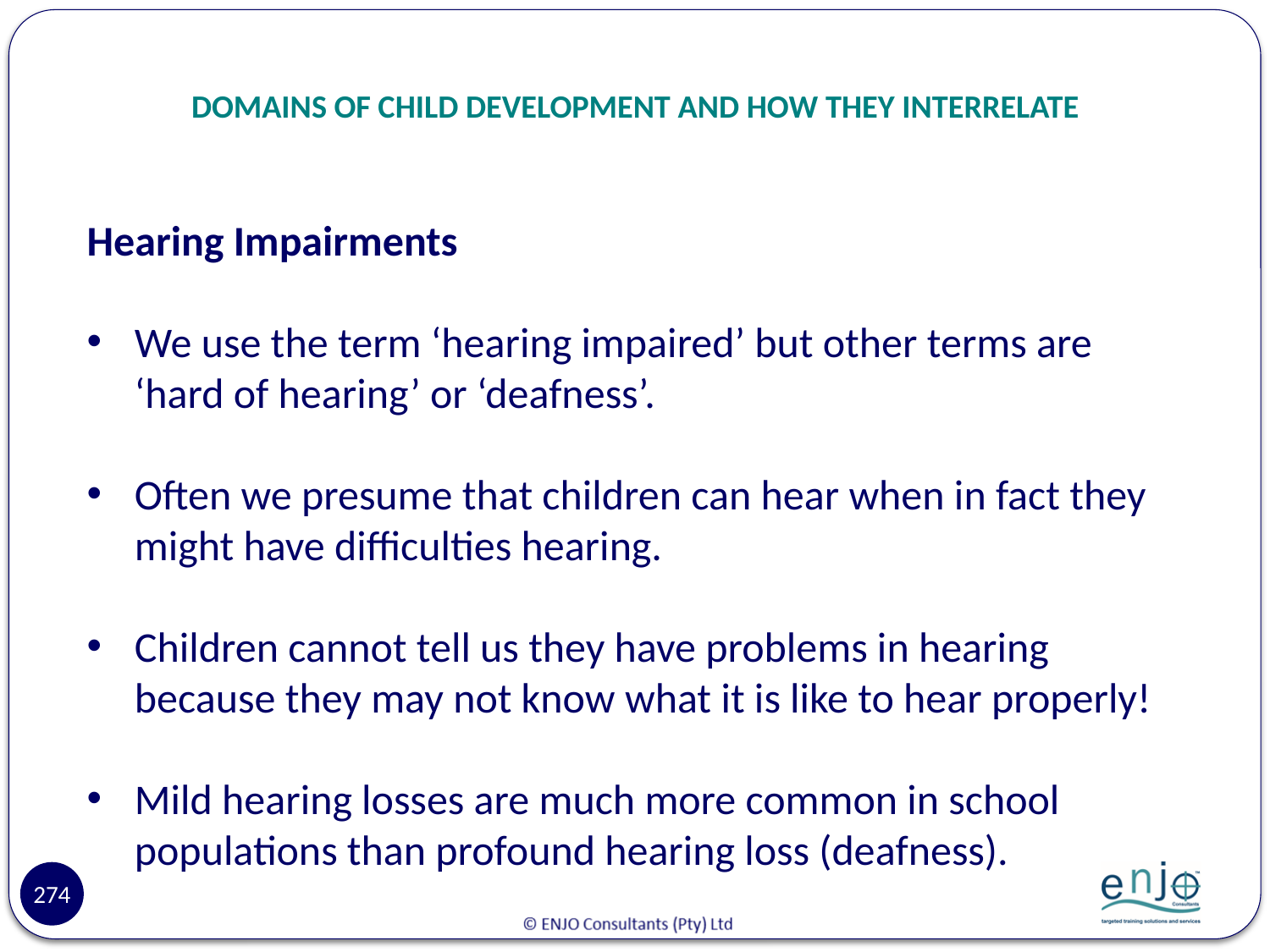

# DOMAINS OF CHILD DEVELOPMENT AND HOW THEY INTERRELATE

Hearing Impairments

We use the term ‘hearing impaired’ but other terms are ‘hard of hearing’ or ‘deafness’.

Often we presume that children can hear when in fact they might have difficulties hearing.

Children cannot tell us they have problems in hearing because they may not know what it is like to hear properly!

Mild hearing losses are much more common in school populations than profound hearing loss (deafness).

274